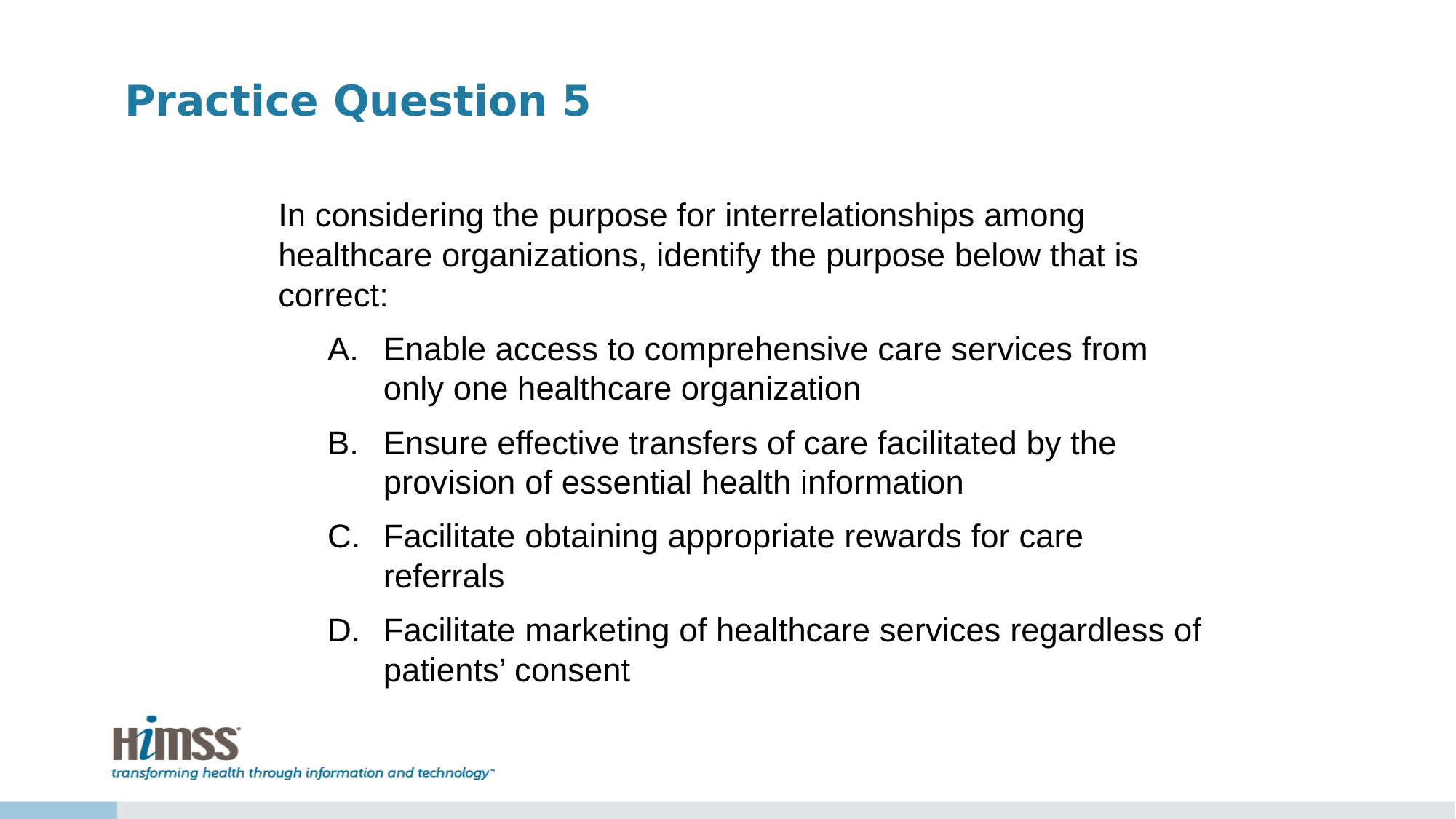

# Practice Question 5
In considering the purpose for interrelationships among healthcare organizations, identify the purpose below that is correct:
Enable access to comprehensive care services from only one healthcare organization
Ensure effective transfers of care facilitated by the provision of essential health information
Facilitate obtaining appropriate rewards for care referrals
Facilitate marketing of healthcare services regardless of patients’ consent